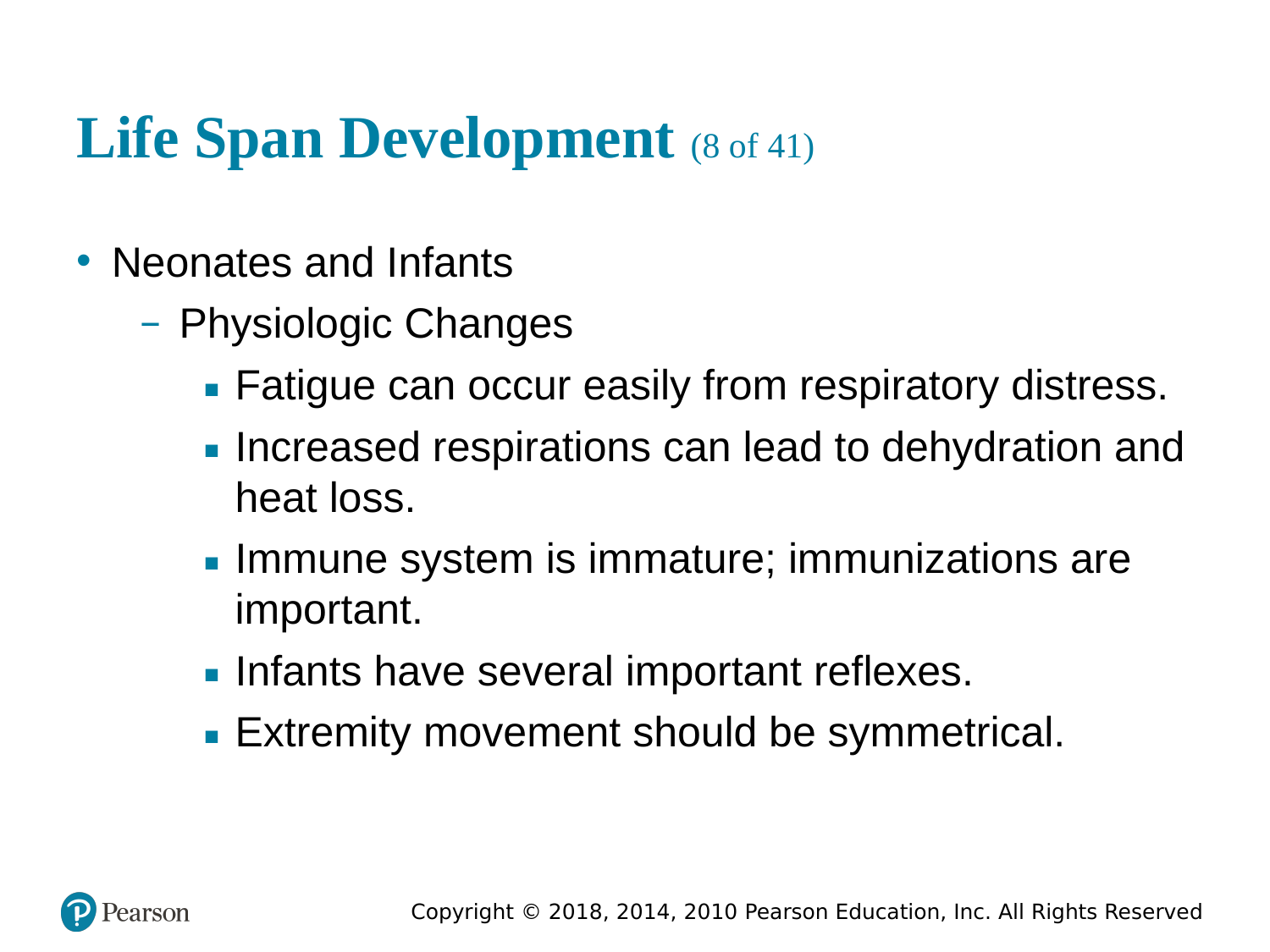

# Life Span Development (8 of 41)
Neonates and Infants
Physiologic Changes
Fatigue can occur easily from respiratory distress.
Increased respirations can lead to dehydration and heat loss.
Immune system is immature; immunizations are important.
Infants have several important reflexes.
Extremity movement should be symmetrical.